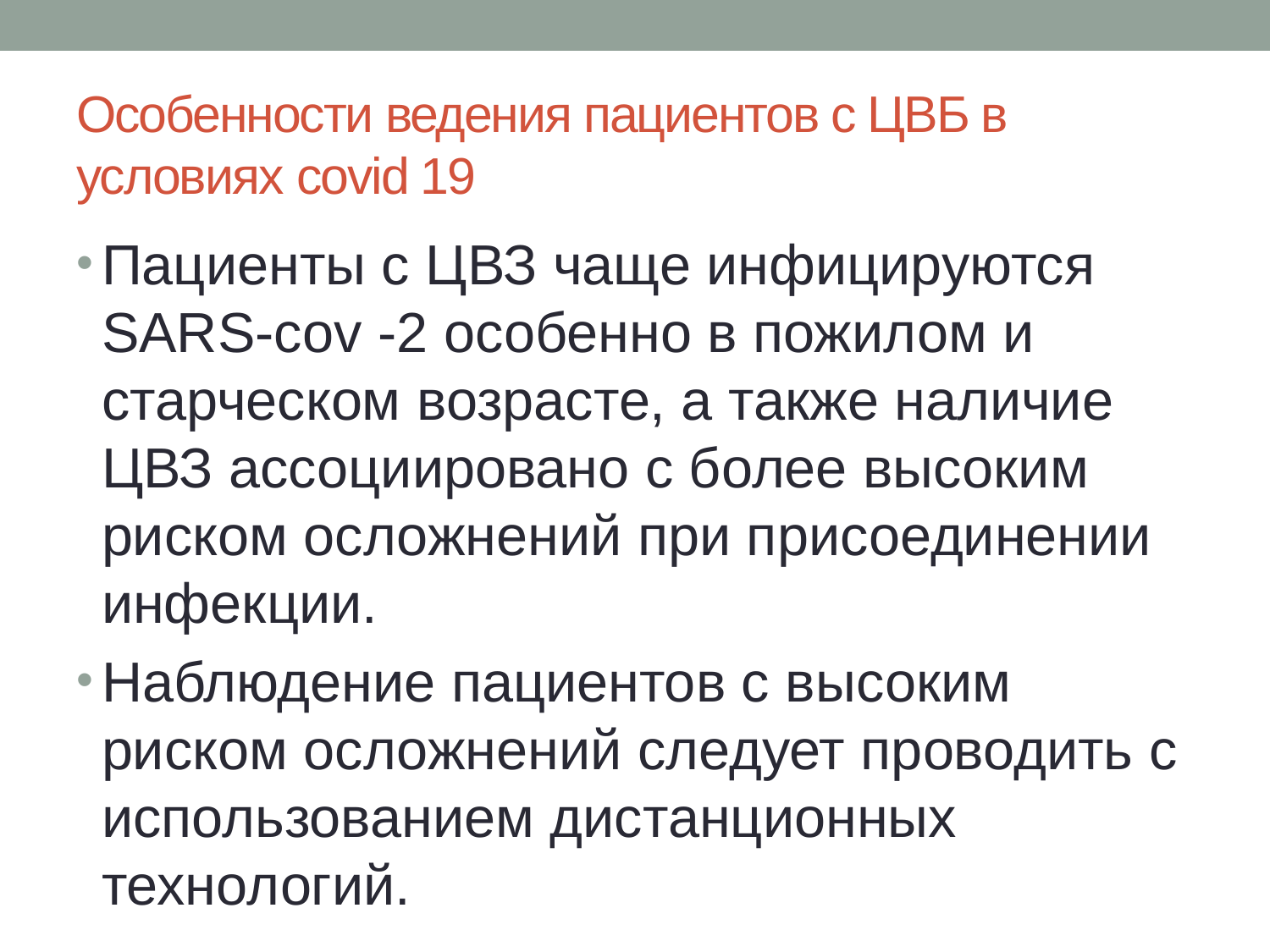

# Особенности ведения пациентов с ЦВБ в условиях covid 19
Пациенты с ЦВЗ чаще инфицируются SARS-cov -2 особенно в пожилом и старческом возрасте, а также наличие ЦВЗ ассоциировано с более высоким риском осложнений при присоединении инфекции.
Наблюдение пациентов с высоким риском осложнений следует проводить с использованием дистанционных технологий.